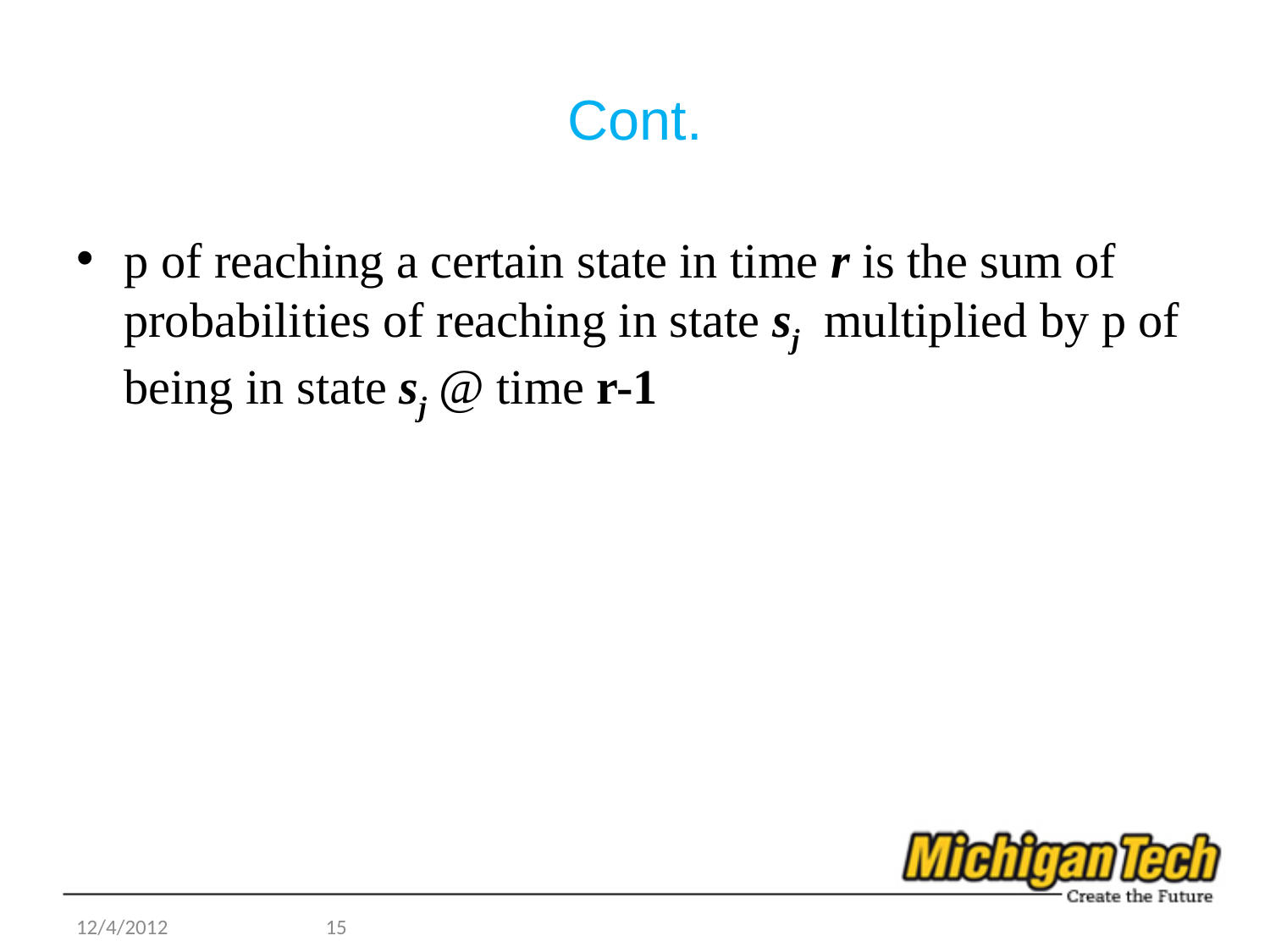

# Cont.
p of reaching a certain state in time r is the sum of probabilities of reaching in state sj  multiplied by p of being in state sj @ time r-1
12/4/2012
15